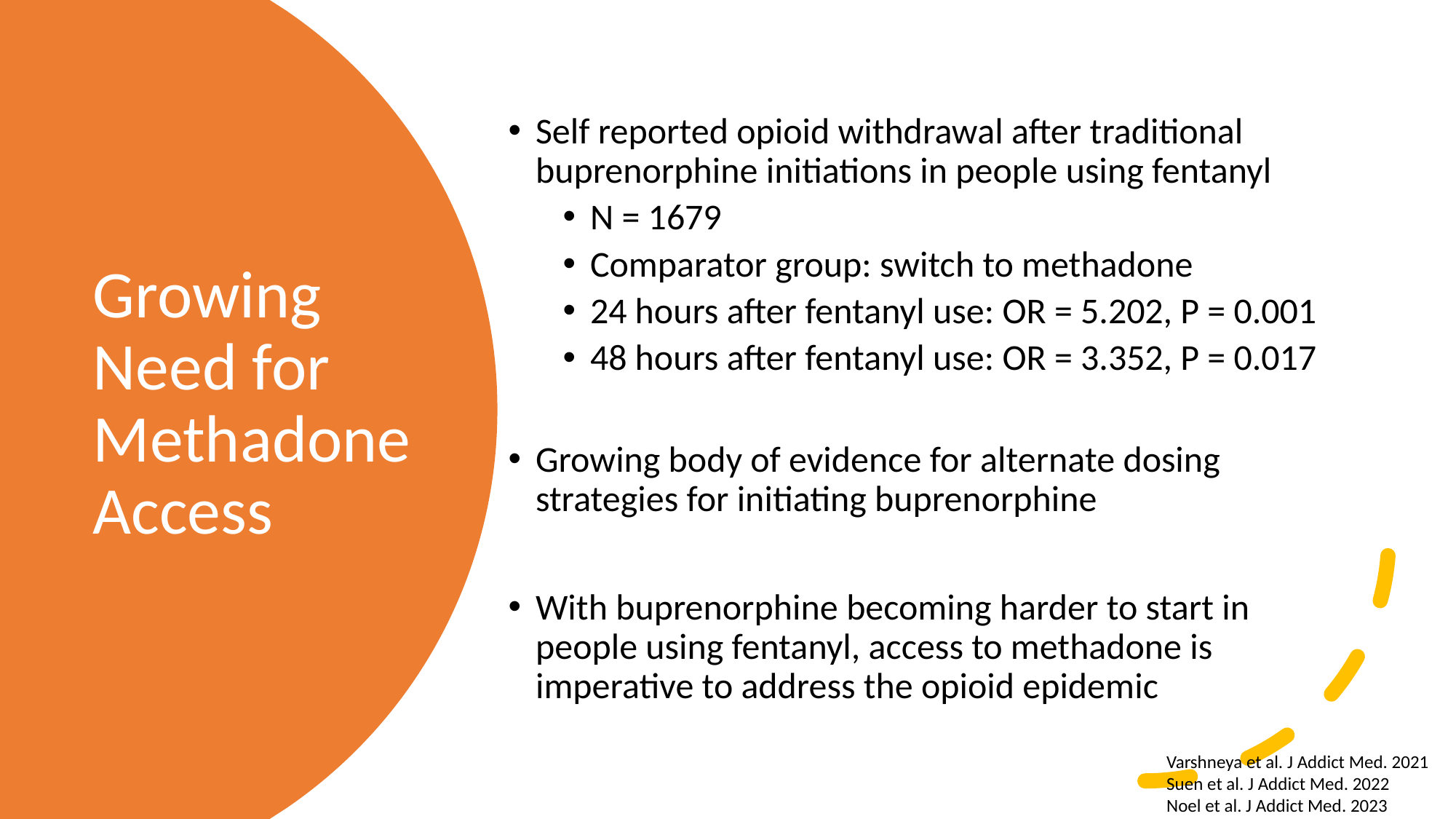

Self reported opioid withdrawal after traditional buprenorphine initiations in people using fentanyl
N = 1679
Comparator group: switch to methadone
24 hours after fentanyl use: OR = 5.202, P = 0.001
48 hours after fentanyl use: OR = 3.352, P = 0.017

Growing body of evidence for alternate dosing strategies for initiating buprenorphine

With buprenorphine becoming harder to start in people using fentanyl, access to methadone is imperative to address the opioid epidemic
# Growing Need for Methadone Access

Varshneya et al. J Addict Med. 2021
Suen et al. J Addict Med. 2022
Noel et al. J Addict Med. 2023